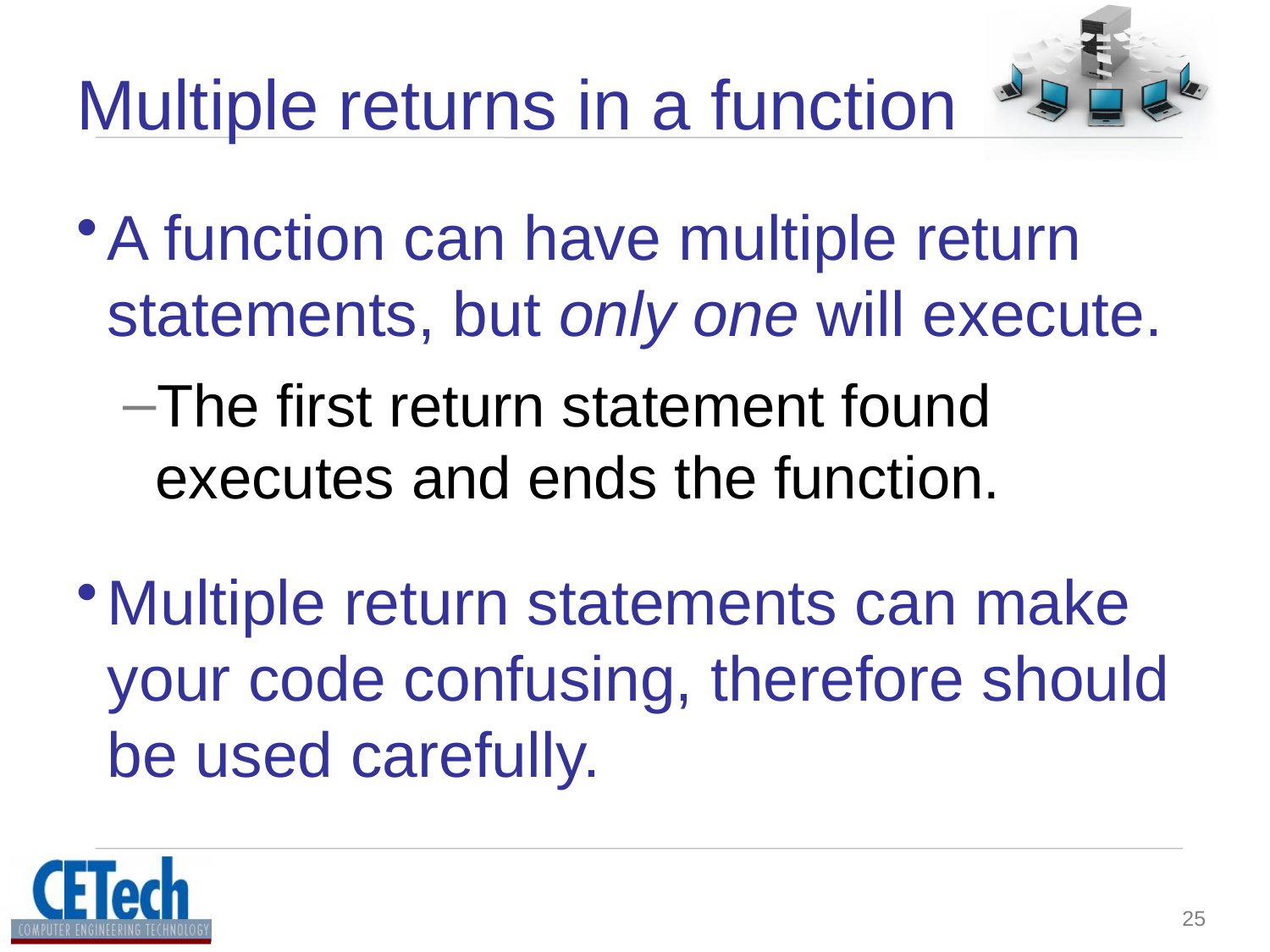

# Multiple returns in a function
A function can have multiple return statements, but only one will execute.
The first return statement found executes and ends the function.
Multiple return statements can make your code confusing, therefore should be used carefully.